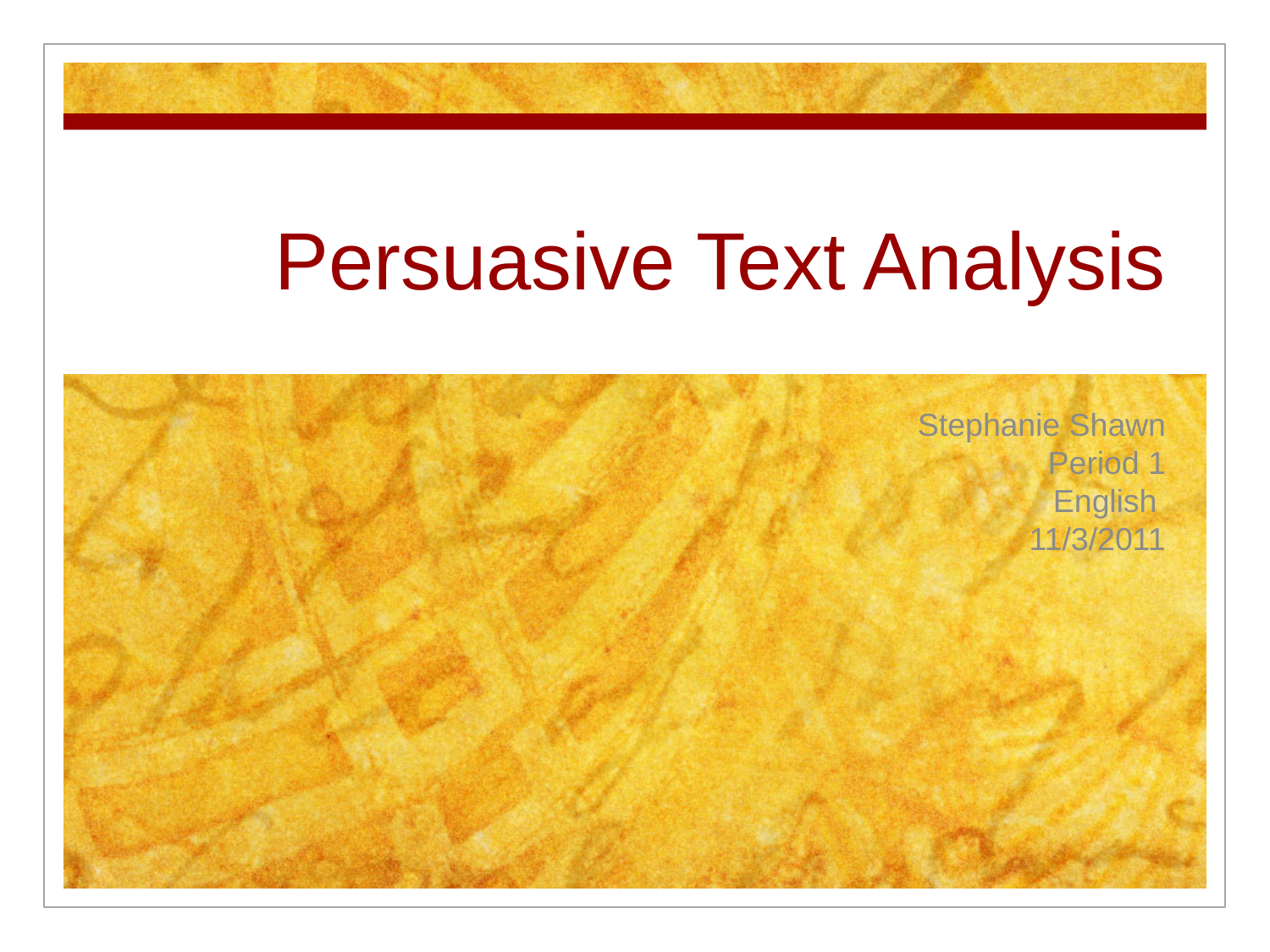

# Persuasive Text Analysis
Stephanie Shawn
Period 1
English
11/3/2011